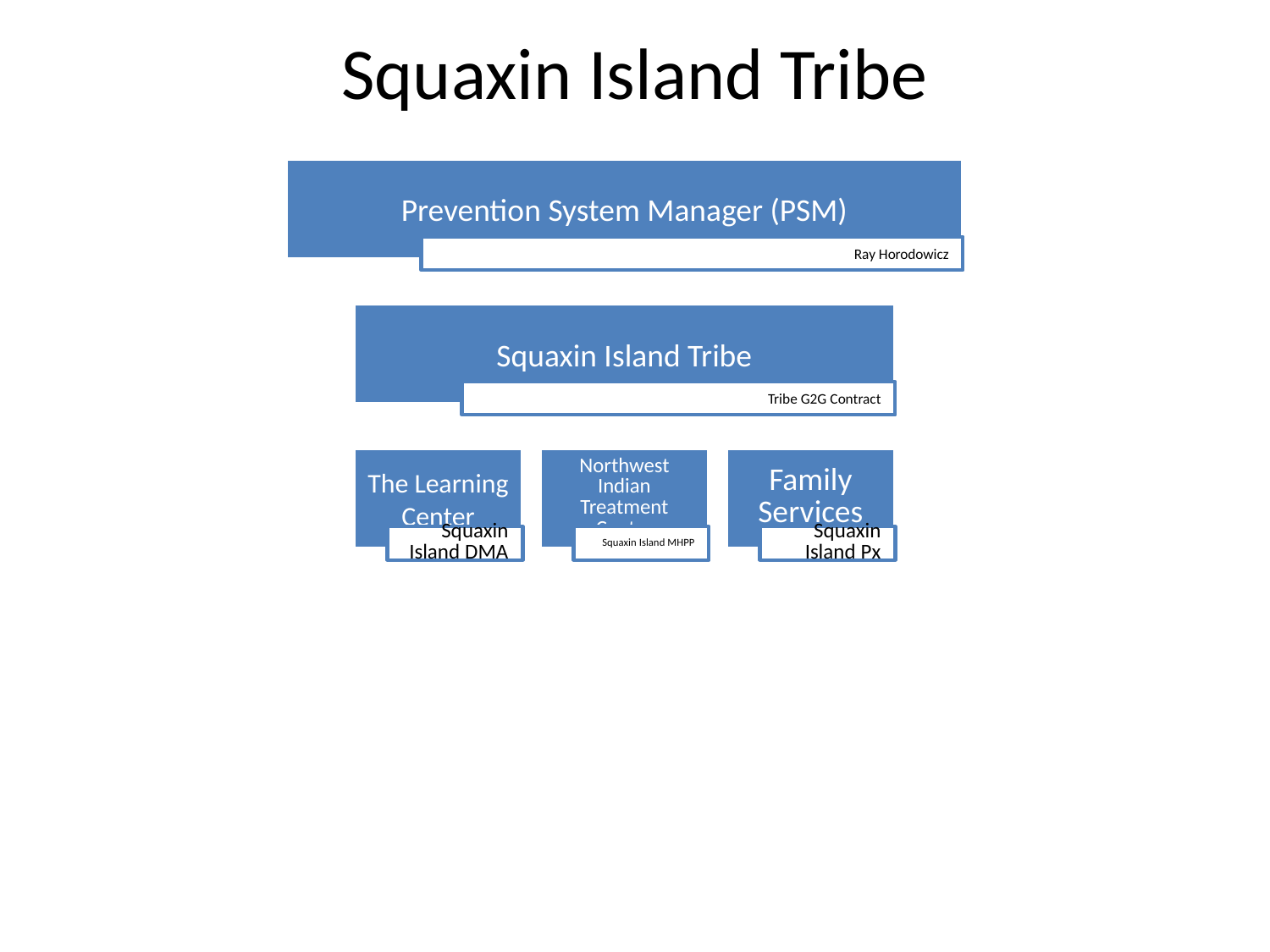

# Squaxin Island Tribe
Prevention System Manager (PSM)
Ray Horodowicz
Squaxin Island Tribe
Tribe G2G Contract
Northwest Indian Treatment Center
Squaxin Island MHPP
The Learning Center
Squaxin Island DMA
Family Services
Squaxin Island Px